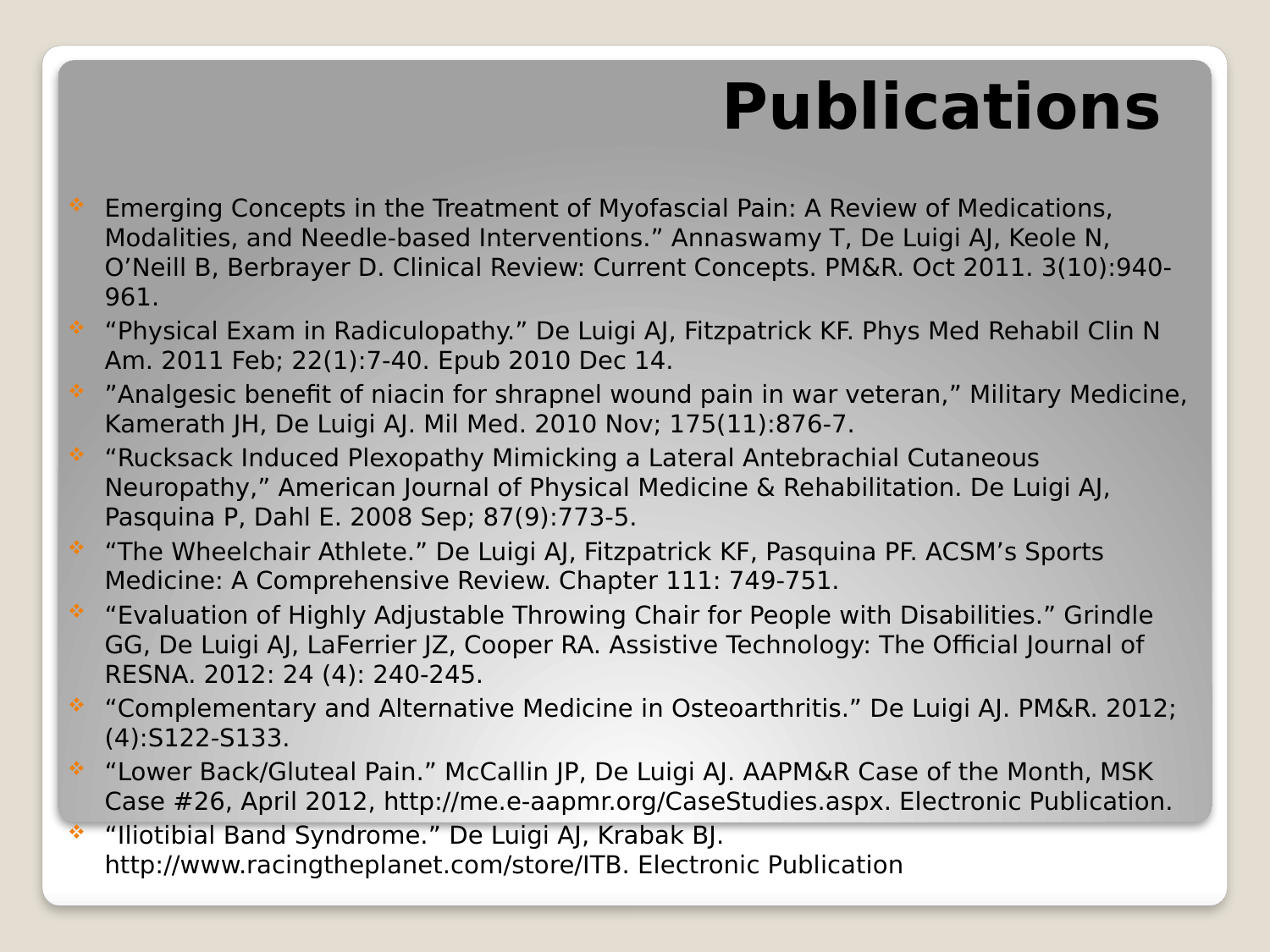

# Publications
Emerging Concepts in the Treatment of Myofascial Pain: A Review of Medications, Modalities, and Needle-based Interventions.” Annaswamy T, De Luigi AJ, Keole N, O’Neill B, Berbrayer D. Clinical Review: Current Concepts. PM&R. Oct 2011. 3(10):940-961.
“Physical Exam in Radiculopathy.” De Luigi AJ, Fitzpatrick KF. Phys Med Rehabil Clin N Am. 2011 Feb; 22(1):7-40. Epub 2010 Dec 14.
”Analgesic benefit of niacin for shrapnel wound pain in war veteran,” Military Medicine, Kamerath JH, De Luigi AJ. Mil Med. 2010 Nov; 175(11):876-7.
“Rucksack Induced Plexopathy Mimicking a Lateral Antebrachial Cutaneous Neuropathy,” American Journal of Physical Medicine & Rehabilitation. De Luigi AJ, Pasquina P, Dahl E. 2008 Sep; 87(9):773-5.
“The Wheelchair Athlete.” De Luigi AJ, Fitzpatrick KF, Pasquina PF. ACSM’s Sports Medicine: A Comprehensive Review. Chapter 111: 749-751.
“Evaluation of Highly Adjustable Throwing Chair for People with Disabilities.” Grindle GG, De Luigi AJ, LaFerrier JZ, Cooper RA. Assistive Technology: The Official Journal of RESNA. 2012: 24 (4): 240-245.
“Complementary and Alternative Medicine in Osteoarthritis.” De Luigi AJ. PM&R. 2012;(4):S122-S133.
“Lower Back/Gluteal Pain.” McCallin JP, De Luigi AJ. AAPM&R Case of the Month, MSK Case #26, April 2012, http://me.e-aapmr.org/CaseStudies.aspx. Electronic Publication.
“Iliotibial Band Syndrome.” De Luigi AJ, Krabak BJ. http://www.racingtheplanet.com/store/ITB. Electronic Publication